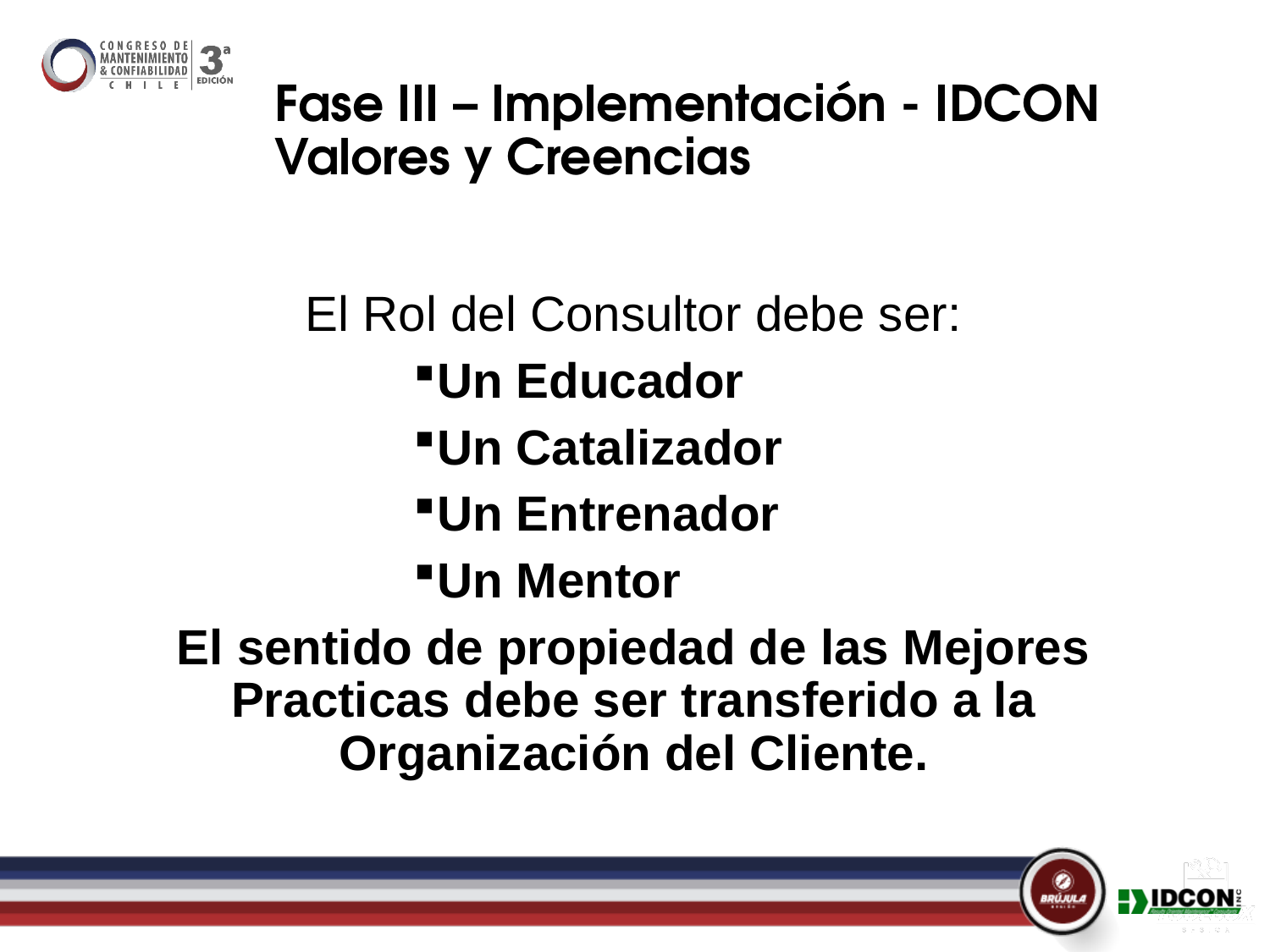

# Fase III – Implementación - IDCON Valores y Creencias
El Rol del Consultor debe ser:
Un Educador
Un Catalizador
Un Entrenador
Un Mentor
El sentido de propiedad de las Mejores Practicas debe ser transferido a la Organización del Cliente.